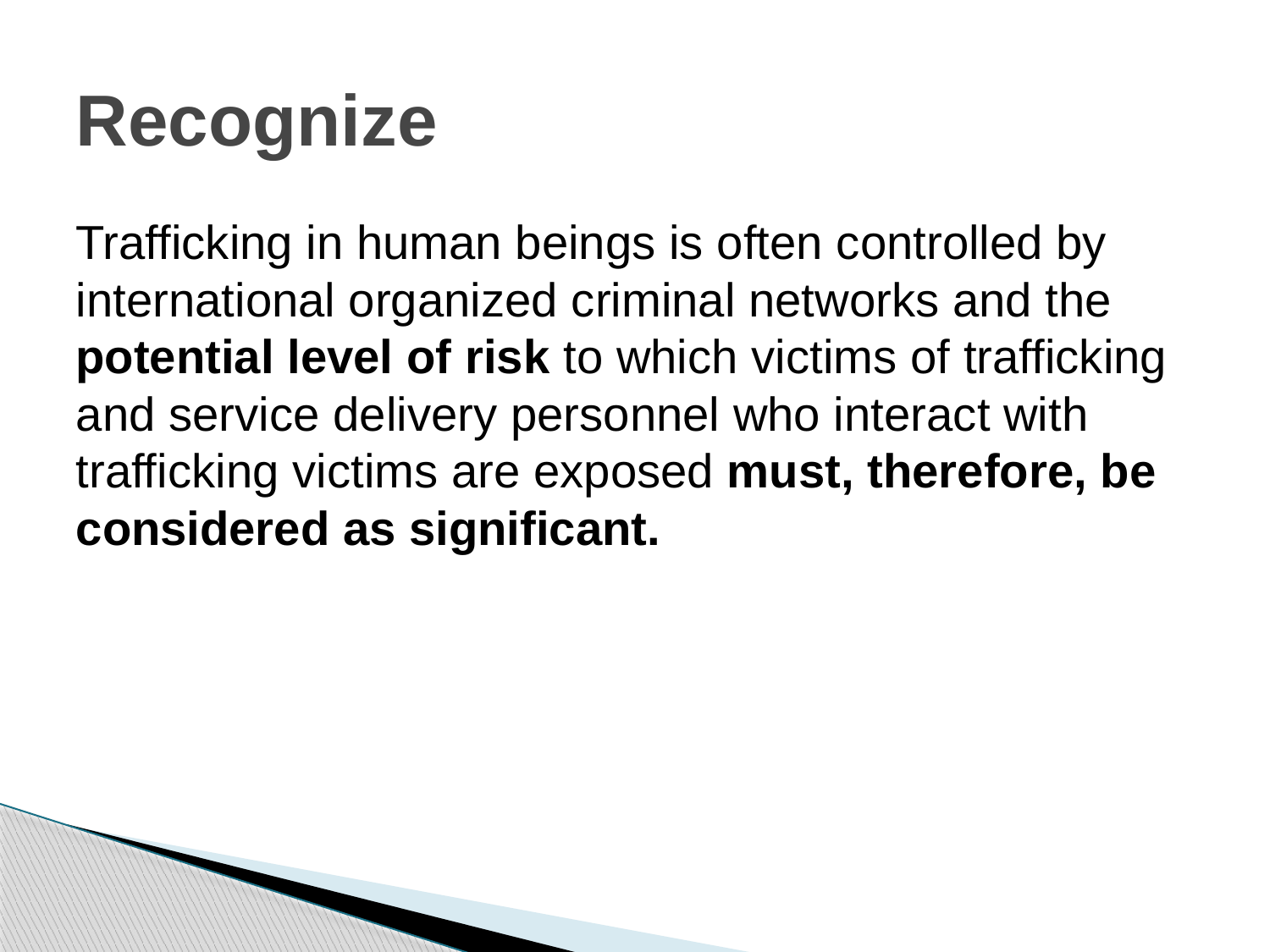

# Recognize
Trafficking in human beings is often controlled by international organized criminal networks and the potential level of risk to which victims of trafficking and service delivery personnel who interact with trafficking victims are exposed must, therefore, be considered as significant.